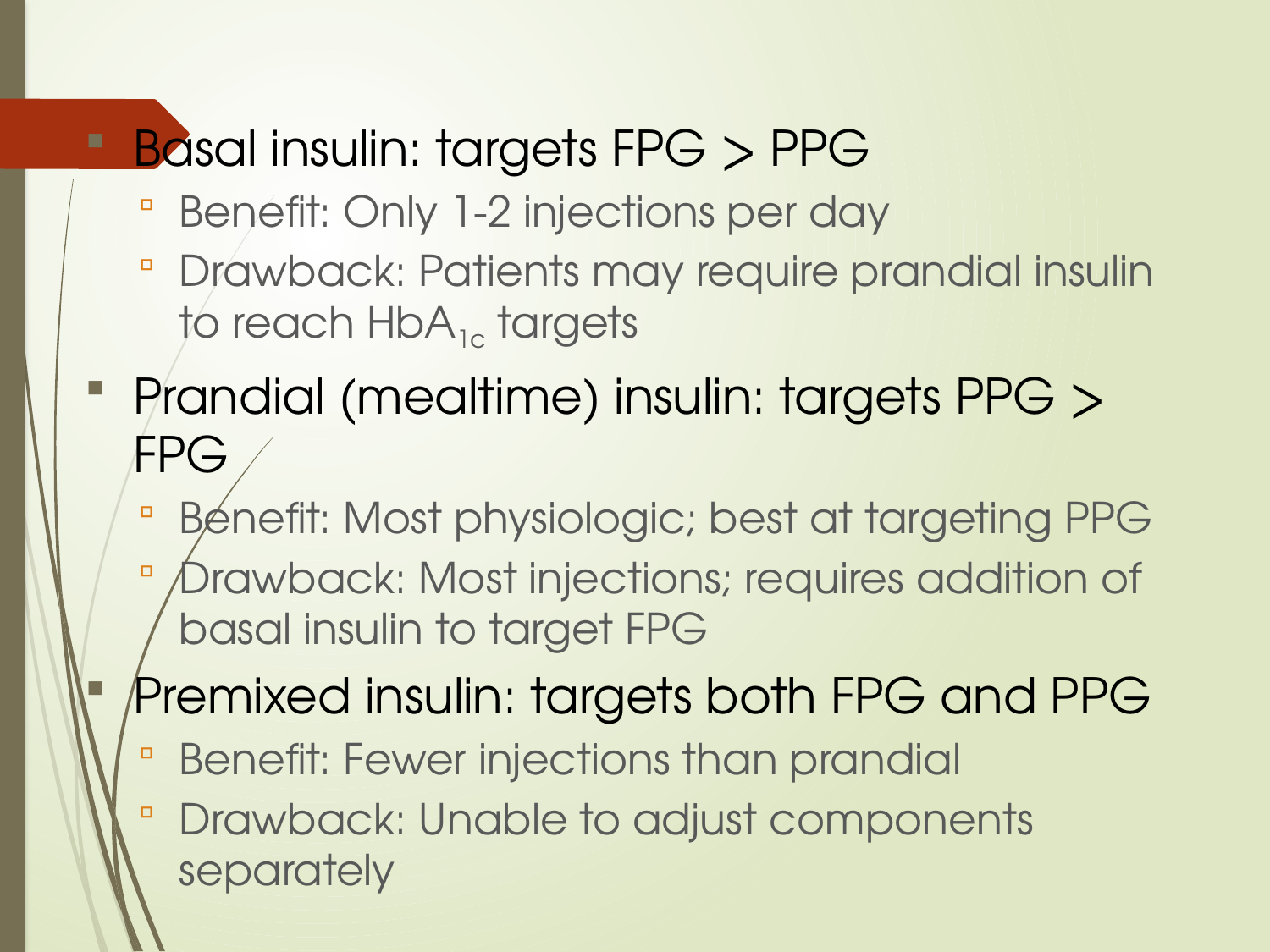

Basal insulin: targets FPG > PPG
Benefit: Only 1-2 injections per day
Drawback: Patients may require prandial insulin to reach HbA1c targets
Prandial (mealtime) insulin: targets PPG > FPG
Benefit: Most physiologic; best at targeting PPG
Drawback: Most injections; requires addition of basal insulin to target FPG
Premixed insulin: targets both FPG and PPG
Benefit: Fewer injections than prandial
Drawback: Unable to adjust components separately